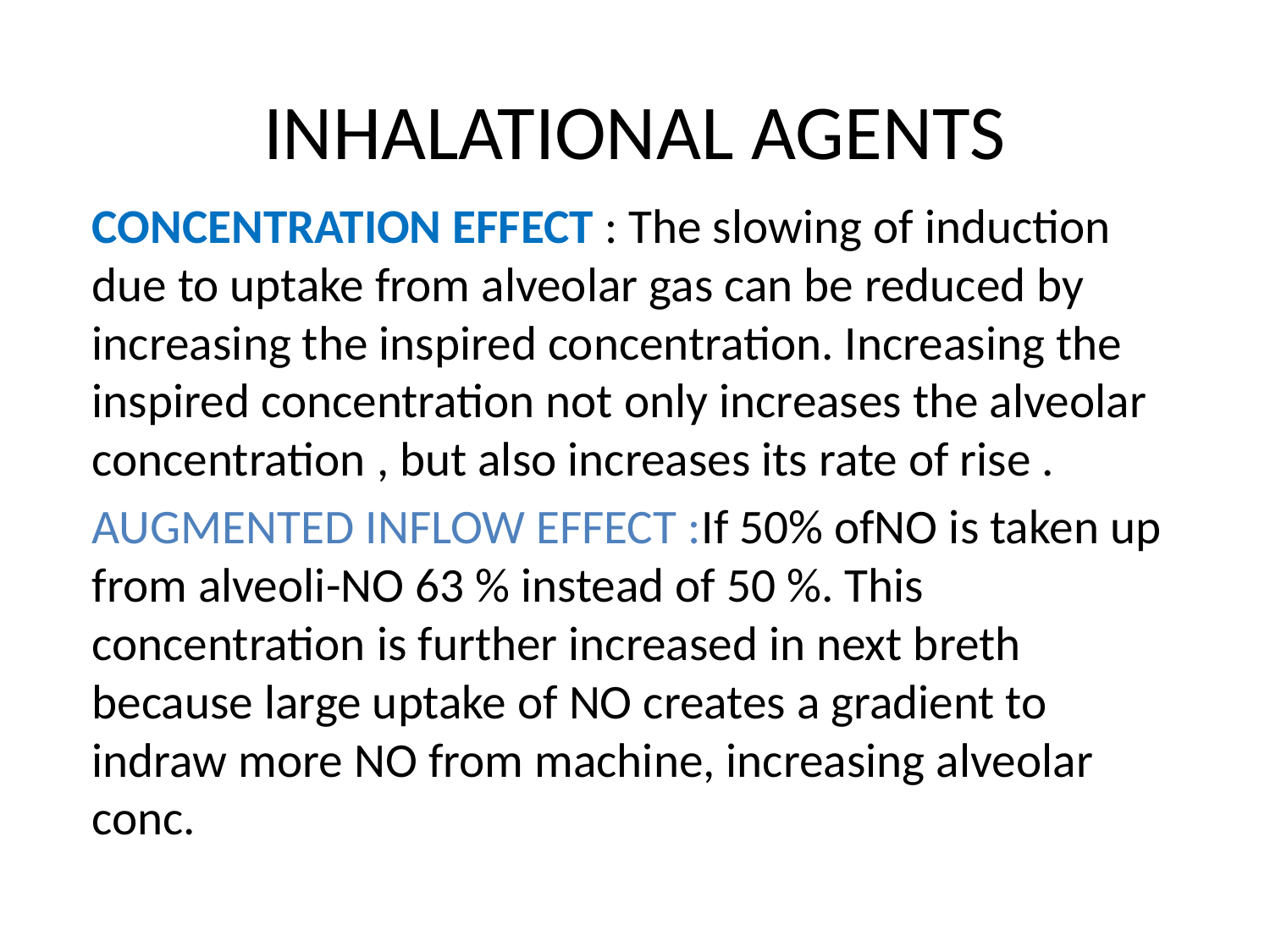

# INHALATIONAL AGENTS
CONCENTRATION EFFECT : The slowing of induction due to uptake from alveolar gas can be reduced by increasing the inspired concentration. Increasing the inspired concentration not only increases the alveolar concentration , but also increases its rate of rise .
AUGMENTED INFLOW EFFECT :If 50% ofNO is taken up from alveoli-NO 63 % instead of 50 %. This concentration is further increased in next breth because large uptake of NO creates a gradient to indraw more NO from machine, increasing alveolar conc.